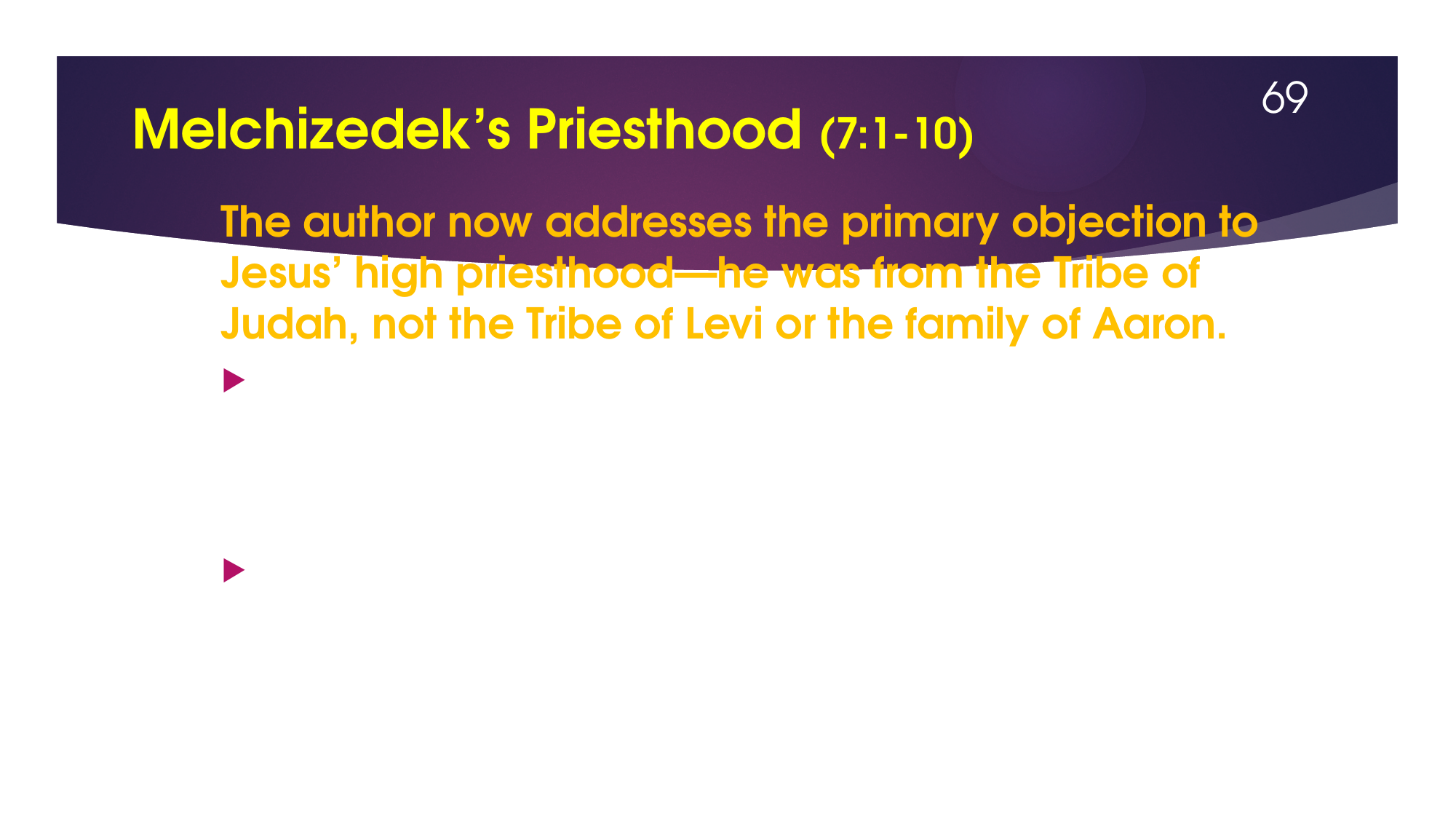

69
# Melchizedek’s Priesthood (7:1-10)
The author now addresses the primary objection to Jesus’ high priesthood—he was from the Tribe of Judah, not the Tribe of Levi or the family of Aaron.
Was the claim of Jesus’ high priesthood therefore false? Absolutely not! Rather, his priestly order was different, following that of Melchizedek, the ancient priest of Jerusalem to whom Abraham paid tithes.
Of primary importance is that Melchizedek’s priesthood was not based on pedigree, but rather, God’s direct appointment. Jesus’ high priesthood is the same.